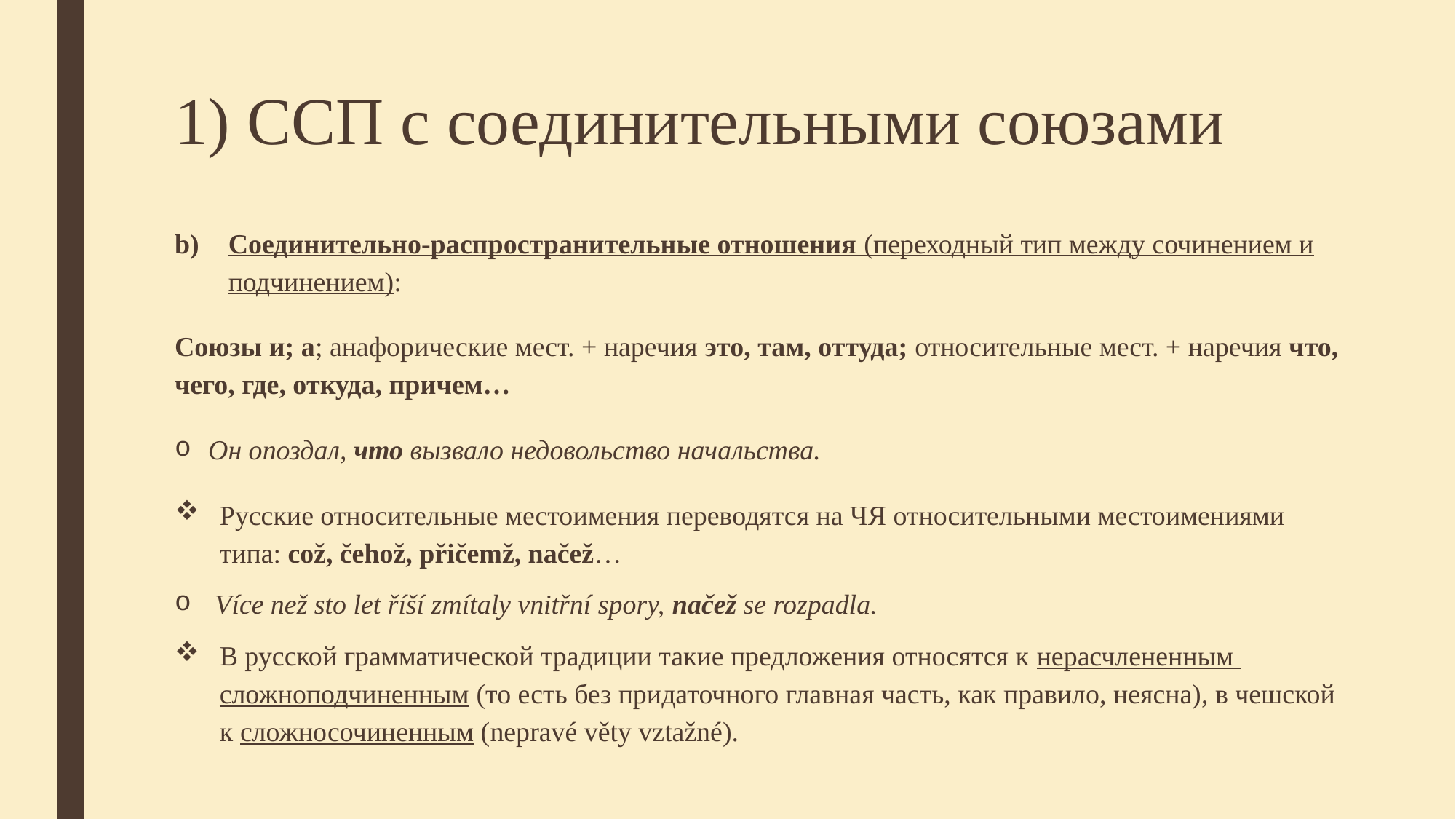

# 1) ССП с соединительными союзами
Соединительно-распространительные отношения (переходный тип между сочинением и подчинением):
Союзы и; а; анафорические мест. + наречия это, там, оттуда; относительные мест. + наречия что, чего, где, откуда, причем…
Он опоздал, что вызвало недовольство начальства.
Русские относительные местоимения переводятся на ЧЯ относительными местоимениями типа: což, čehož, přičemž, načež…
Více než sto let říší zmítaly vnitřní spory, načež se rozpadla.
В русской грамматической традиции такие предложения относятся к нерасчлененным  сложноподчиненным (то есть без придаточного главная часть, как правило, неясна), в чешской к сложносочиненным (nepravé věty vztažné).